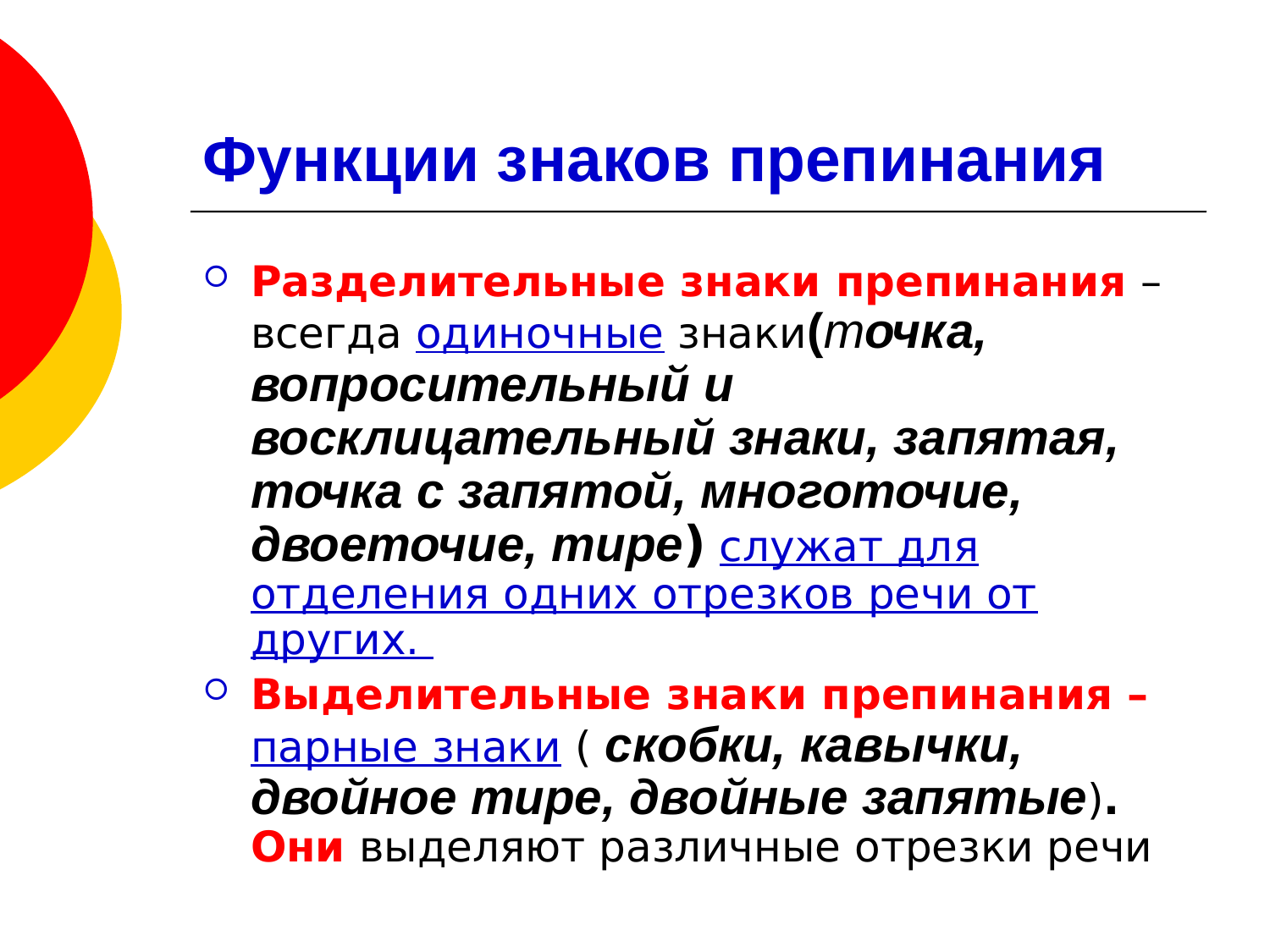

# Функции знаков препинания
Разделительные знаки препинания – всегда одиночные знаки(точка, вопросительный и восклицательный знаки, запятая, точка с запятой, многоточие, двоеточие, тире) служат для отделения одних отрезков речи от других.
Выделительные знаки препинания – парные знаки ( скобки, кавычки, двойное тире, двойные запятые). Они выделяют различные отрезки речи